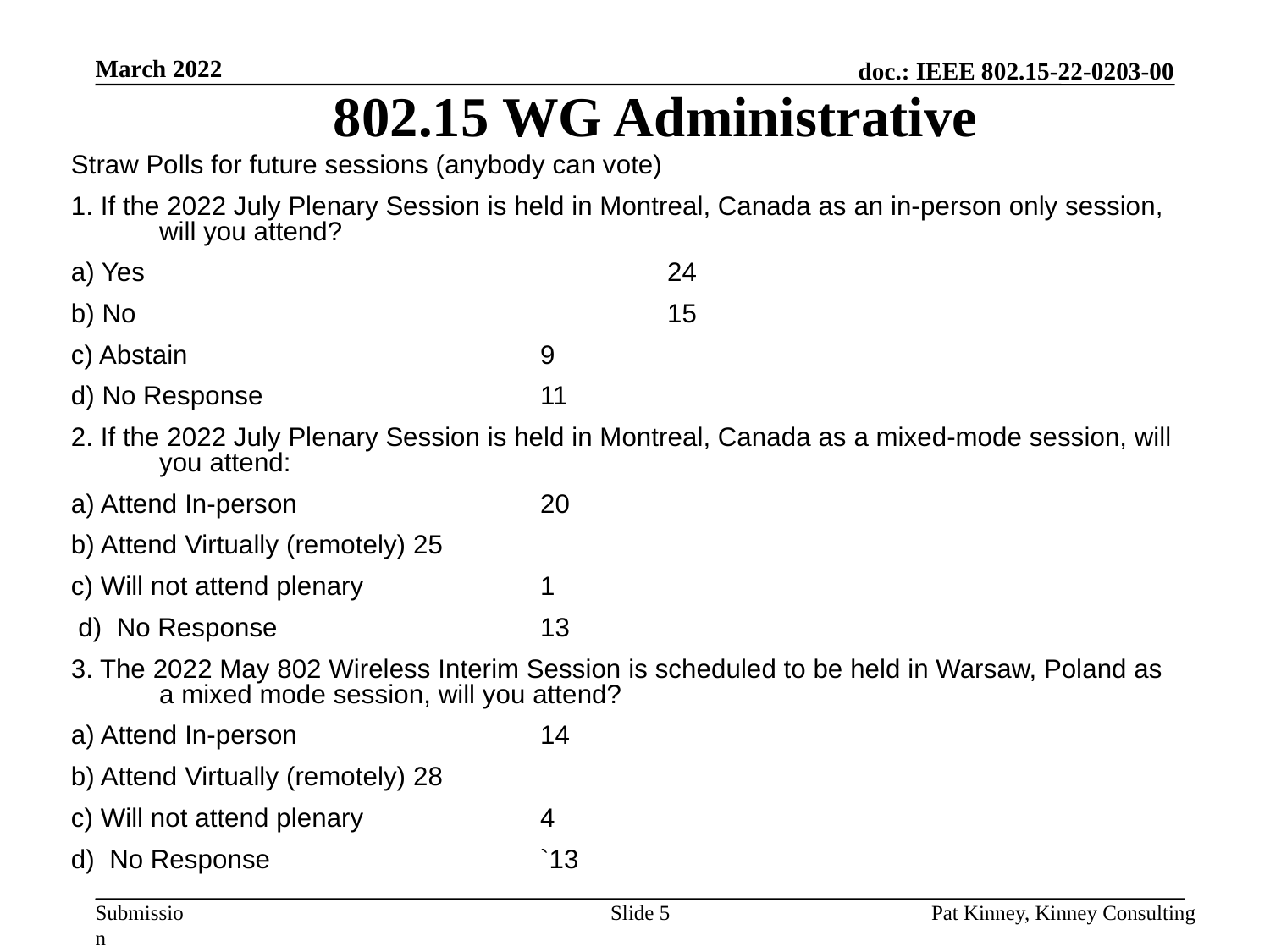

# 802.15 WG Administrative
March 2022

Straw Polls for future sessions (anybody can vote)
1. If the 2022 July Plenary Session is held in Montreal, Canada as an in-person only session, will you attend?
a) Yes 					24
b) No					15
c) Abstain 			9
d) No Response			11
2. If the 2022 July Plenary Session is held in Montreal, Canada as a mixed-mode session, will you attend:
a) Attend In-person		20
b) Attend Virtually (remotely)	25
c) Will not attend plenary 		1
 d)  No Response			13
3. The 2022 May 802 Wireless Interim Session is scheduled to be held in Warsaw, Poland as a mixed mode session, will you attend?
a) Attend In-person		14
b) Attend Virtually (remotely)	28
c) Will not attend plenary 		4
d)  No Response			`13

Slide 5
Pat Kinney, Kinney Consulting